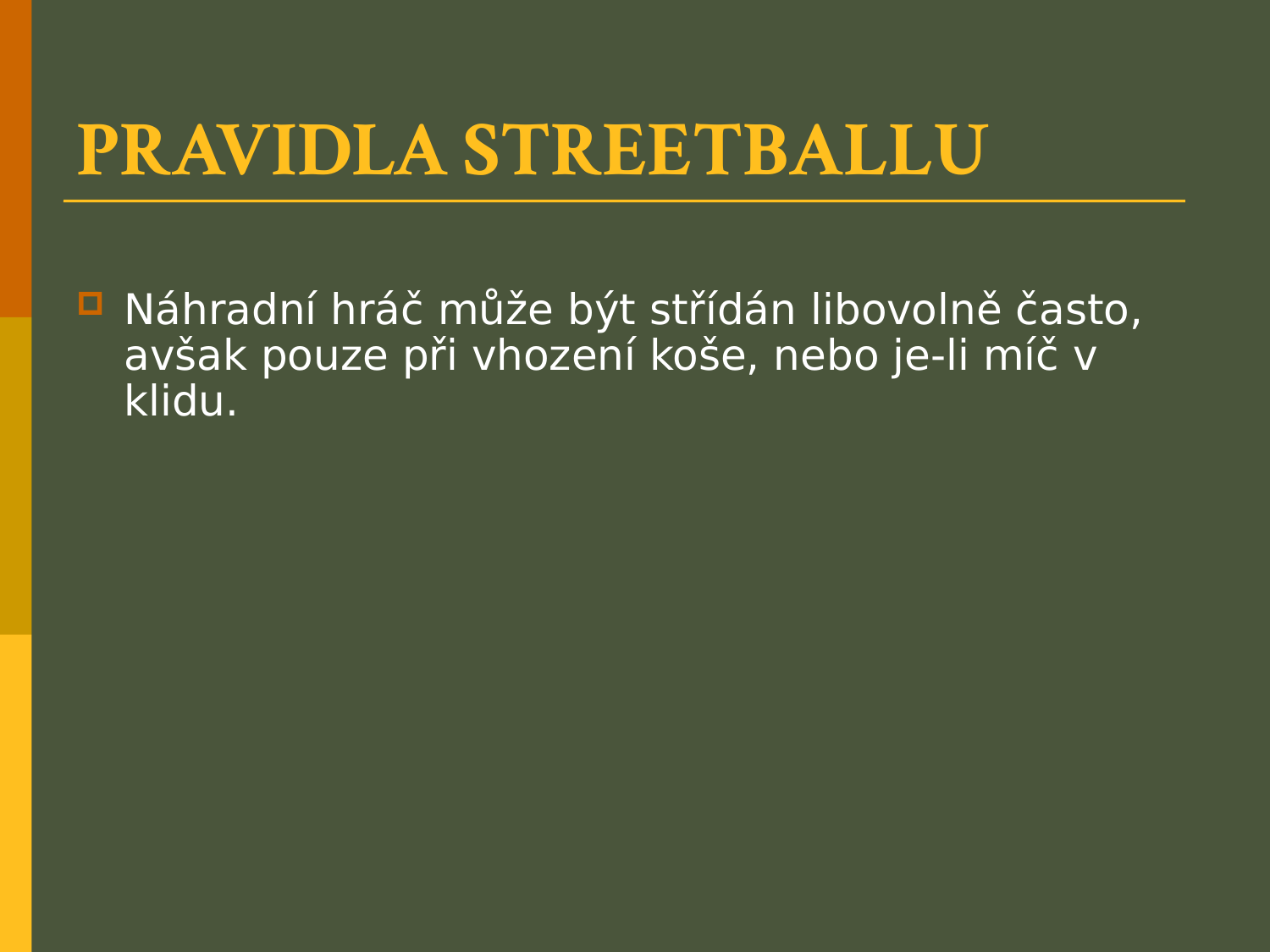

# PRAVIDLA STREETBALLU

Náhradní hráč může být střídán libovolně často, avšak pouze při vhození koše, nebo je-li míč v klidu.